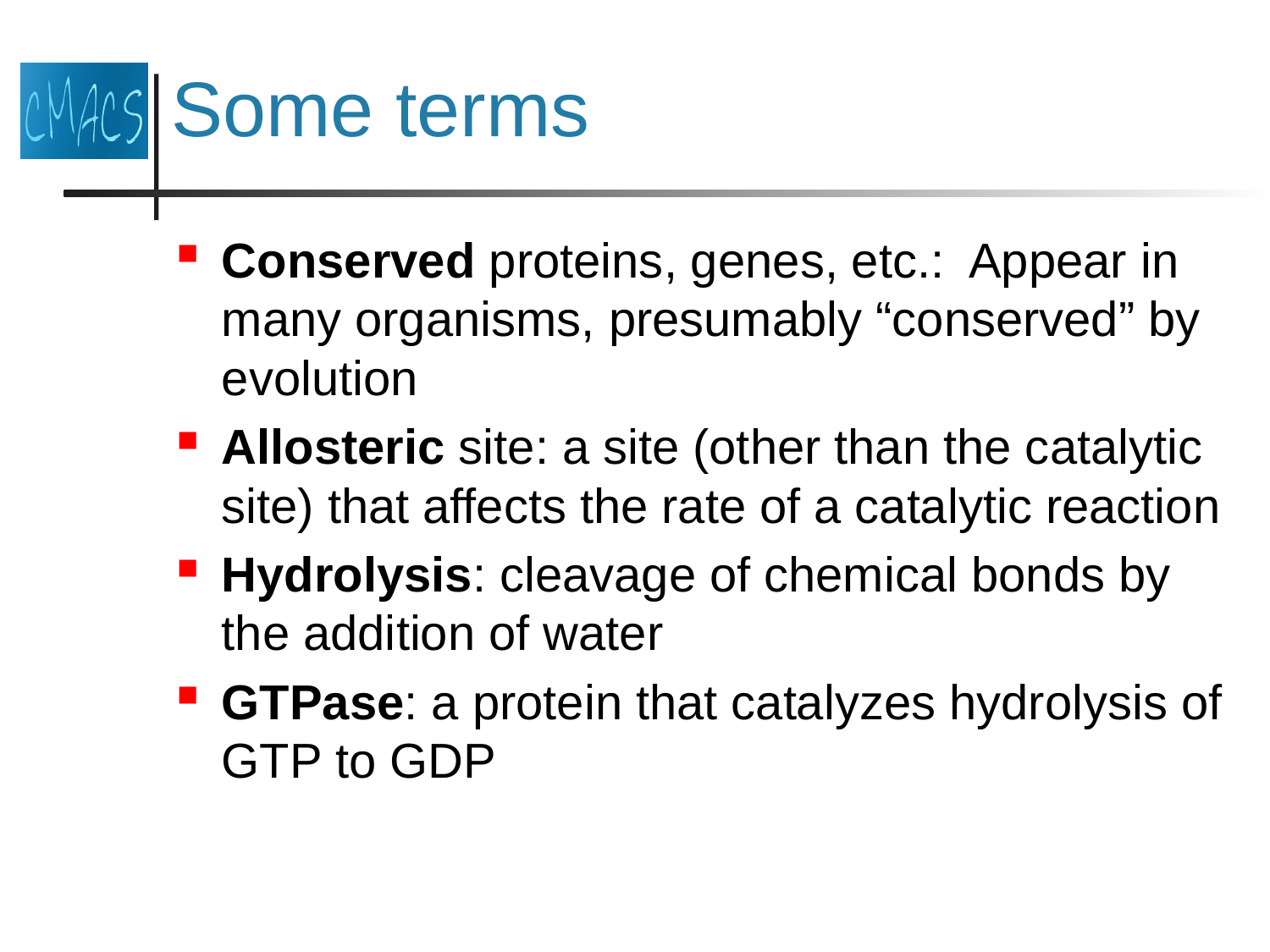

# Some terms
Conserved proteins, genes, etc.:  Appear in many organisms, presumably “conserved” by evolution
Allosteric site: a site (other than the catalytic site) that affects the rate of a catalytic reaction
Hydrolysis: cleavage of chemical bonds by the addition of water
GTPase: a protein that catalyzes hydrolysis of GTP to GDP